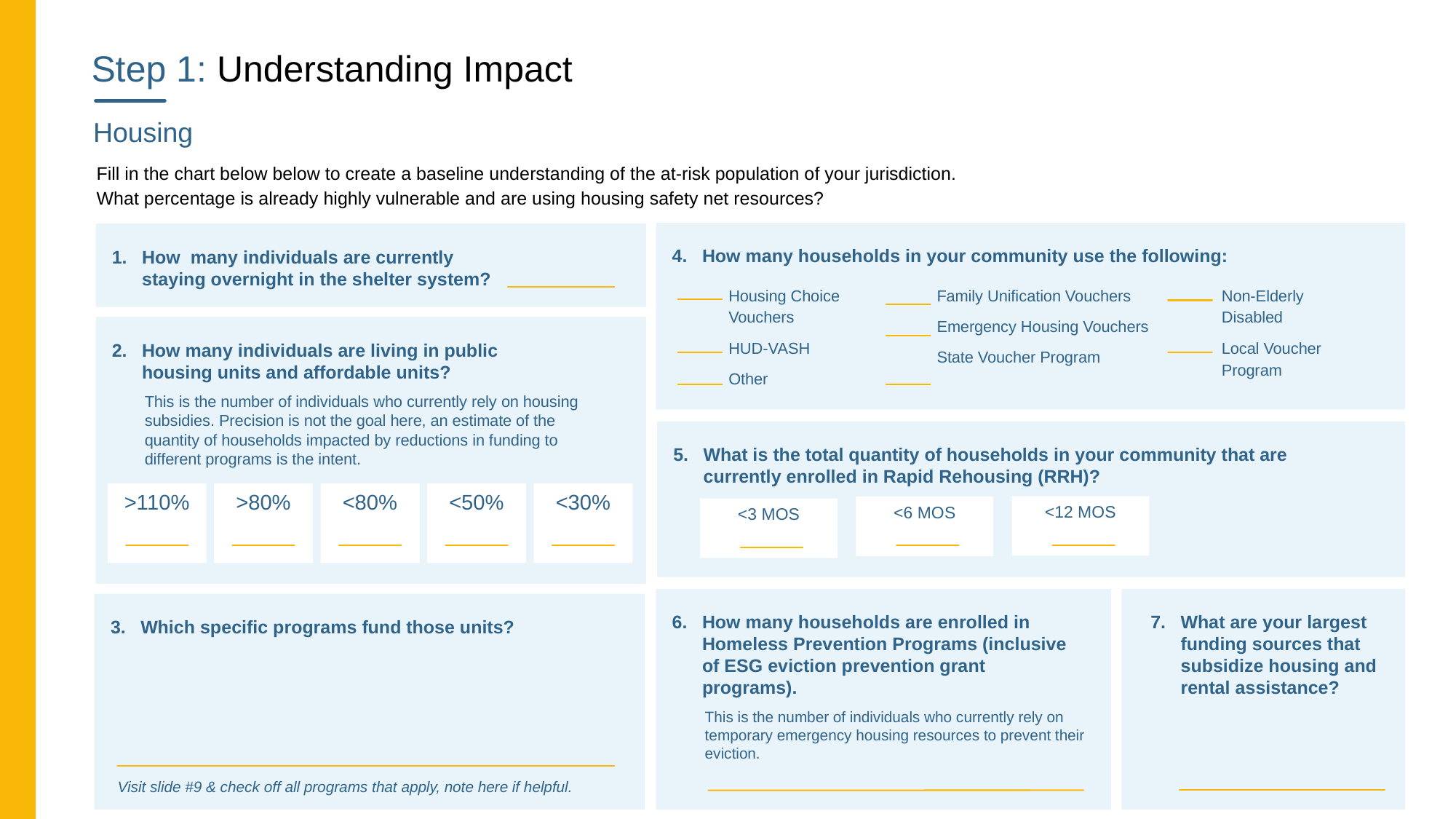

Step 1: Understanding Impact
Housing
Fill in the chart below below to create a baseline understanding of the at-risk population of your jurisdiction.
What percentage is already highly vulnerable and are using housing safety net resources?

How many households in your community use the following:
Housing Choice Vouchers
HUD-VASH
Other
Family Unification Vouchers
Emergency Housing Vouchers
State Voucher Program
Non-Elderly Disabled
Local Voucher Program

How  many individuals are currently staying overnight in the shelter system?

How many individuals are living in public
housing units and affordable units?
This is the number of individuals who currently rely on housing subsidies. Precision is not the goal here, an estimate of the quantity of households impacted by reductions in funding to different programs is the intent.
>110%
>80%
<80%
<50%
<30%

What is the total quantity of households in your community that are currently enrolled in Rapid Rehousing (RRH)?
<12 MOS
<6 MOS
<3 MOS
What are your largest funding sources that subsidize housing and rental assistance?

How many households are enrolled in Homeless Prevention Programs (inclusive of ESG eviction prevention grant programs).
This is the number of individuals who currently rely on temporary emergency housing resources to prevent their eviction.

Which specific programs fund those units?
Visit slide #9 & check off all programs that apply, note here if helpful.